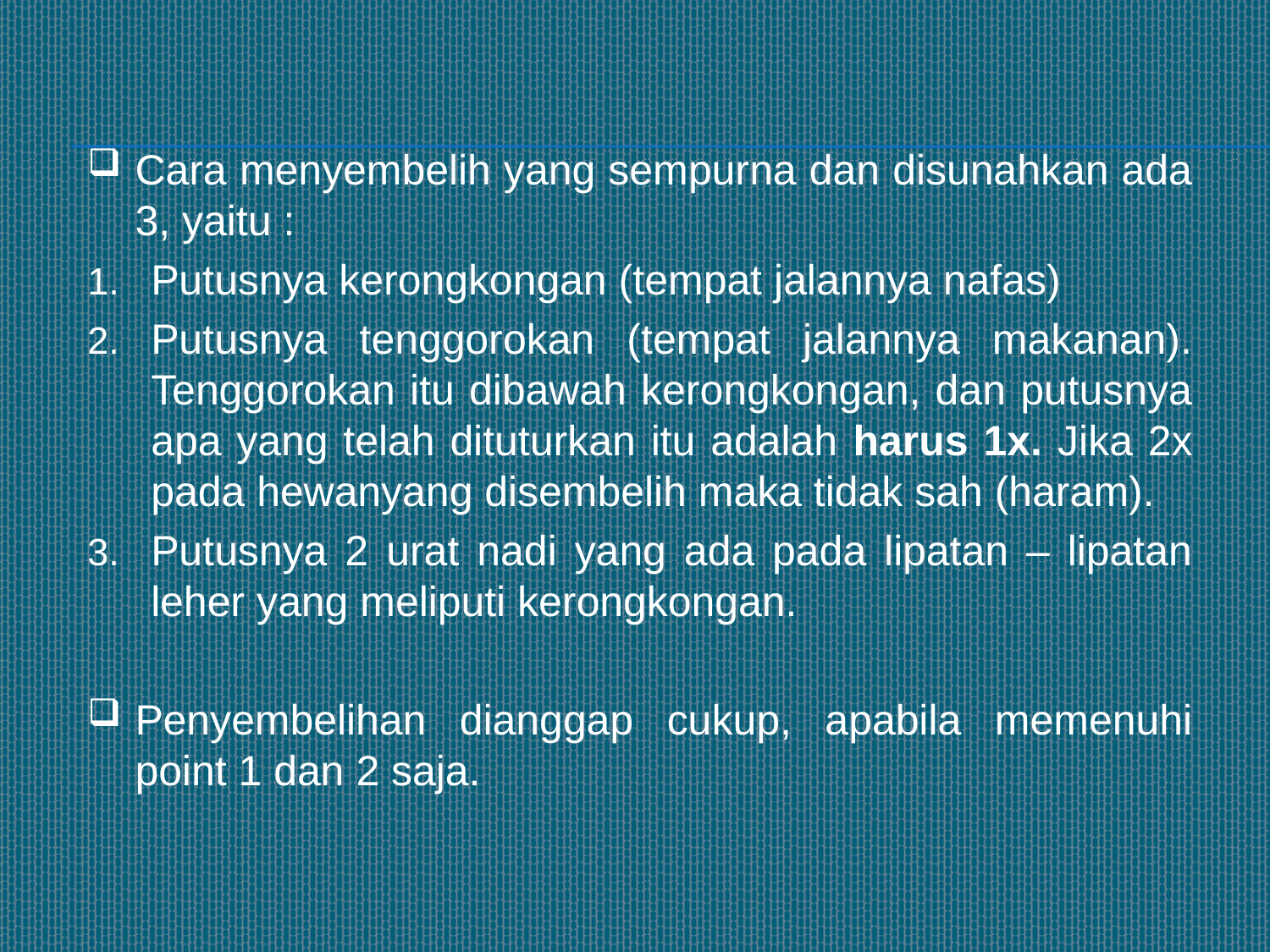

Cara menyembelih yang sempurna dan disunahkan ada 3, yaitu :
Putusnya kerongkongan (tempat jalannya nafas)
Putusnya tenggorokan (tempat jalannya makanan). Tenggorokan itu dibawah kerongkongan, dan putusnya apa yang telah dituturkan itu adalah harus 1x. Jika 2x pada hewanyang disembelih maka tidak sah (haram).
Putusnya 2 urat nadi yang ada pada lipatan – lipatan leher yang meliputi kerongkongan.

Penyembelihan dianggap cukup, apabila memenuhi point 1 dan 2 saja.